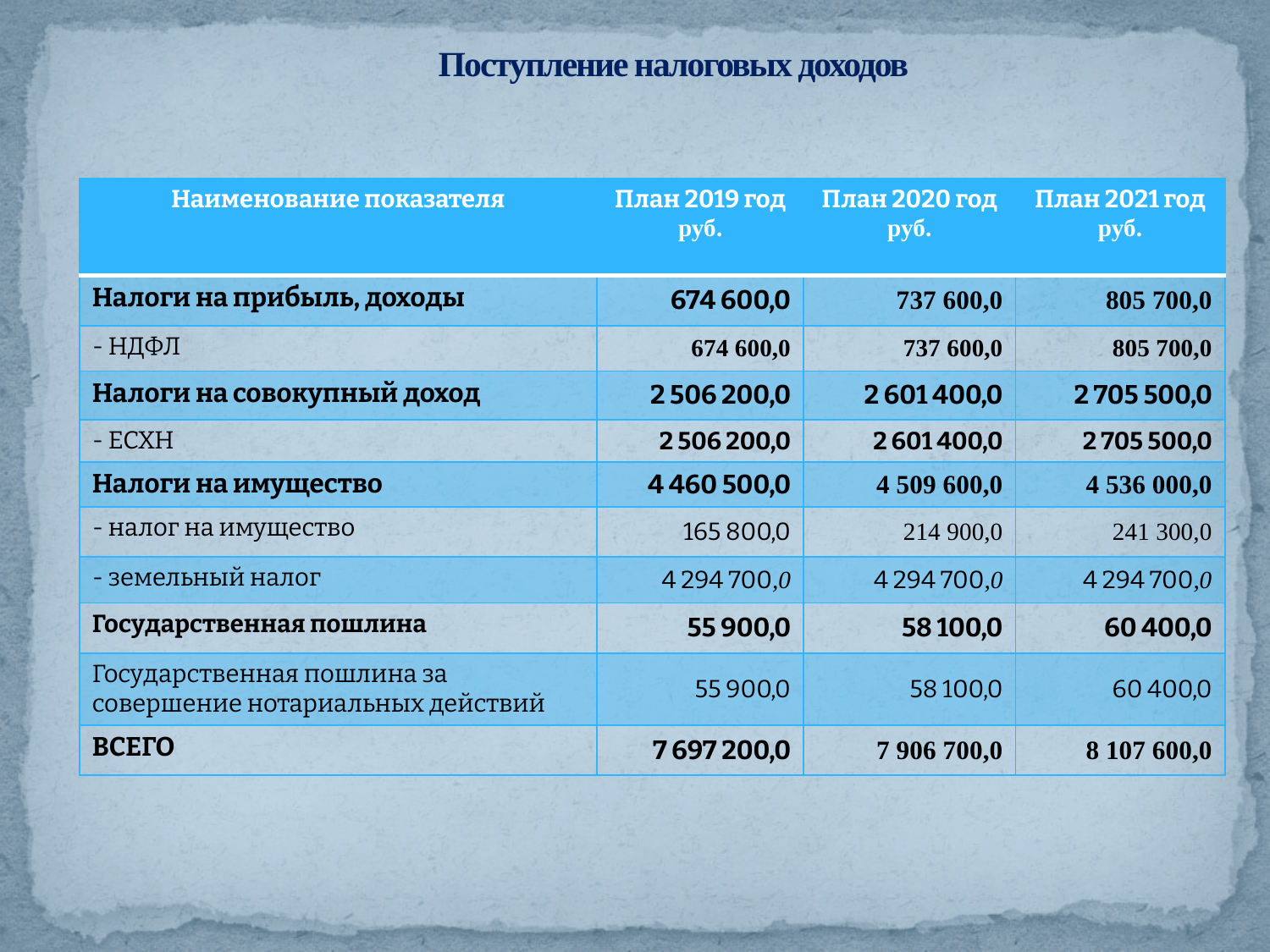

# Поступление налоговых доходов
| Наименование показателя | План 2019 год руб. | План 2020 год руб. | План 2021 год руб. |
| --- | --- | --- | --- |
| Налоги на прибыль, доходы | 674 600,0 | 737 600,0 | 805 700,0 |
| - НДФЛ | 674 600,0 | 737 600,0 | 805 700,0 |
| Налоги на совокупный доход | 2 506 200,0 | 2 601 400,0 | 2 705 500,0 |
| - ЕСХН | 2 506 200,0 | 2 601 400,0 | 2 705 500,0 |
| Налоги на имущество | 4 460 500,0 | 4 509 600,0 | 4 536 000,0 |
| - налог на имущество | 165 800,0 | 214 900,0 | 241 300,0 |
| - земельный налог | 4 294 700,0 | 4 294 700,0 | 4 294 700,0 |
| Государственная пошлина | 55 900,0 | 58 100,0 | 60 400,0 |
| Государственная пошлина за совершение нотариальных действий | 55 900,0 | 58 100,0 | 60 400,0 |
| ВСЕГО | 7 697 200,0 | 7 906 700,0 | 8 107 600,0 |